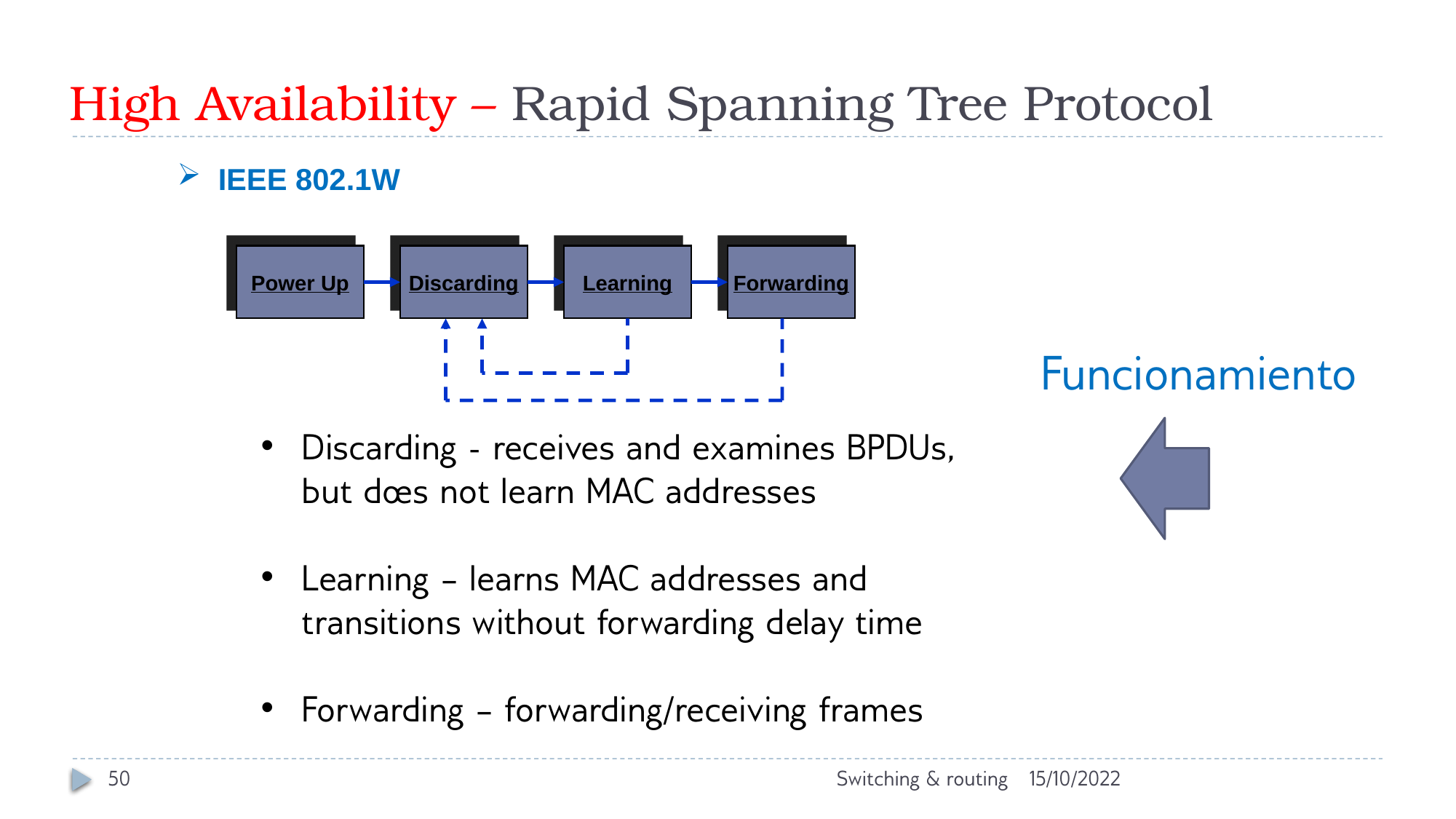

# High Availability – Rapid Spanning Tree Protocol
IEEE 802.1W

Power Up
Discarding
Learning
Forwarding

Funcionamiento
Discarding - receives and examines BPDUs, but does not learn MAC addresses

Learning – learns MAC addresses and transitions without forwarding delay time

Forwarding – forwarding/receiving frames

50
Switching & routing
15/10/2022